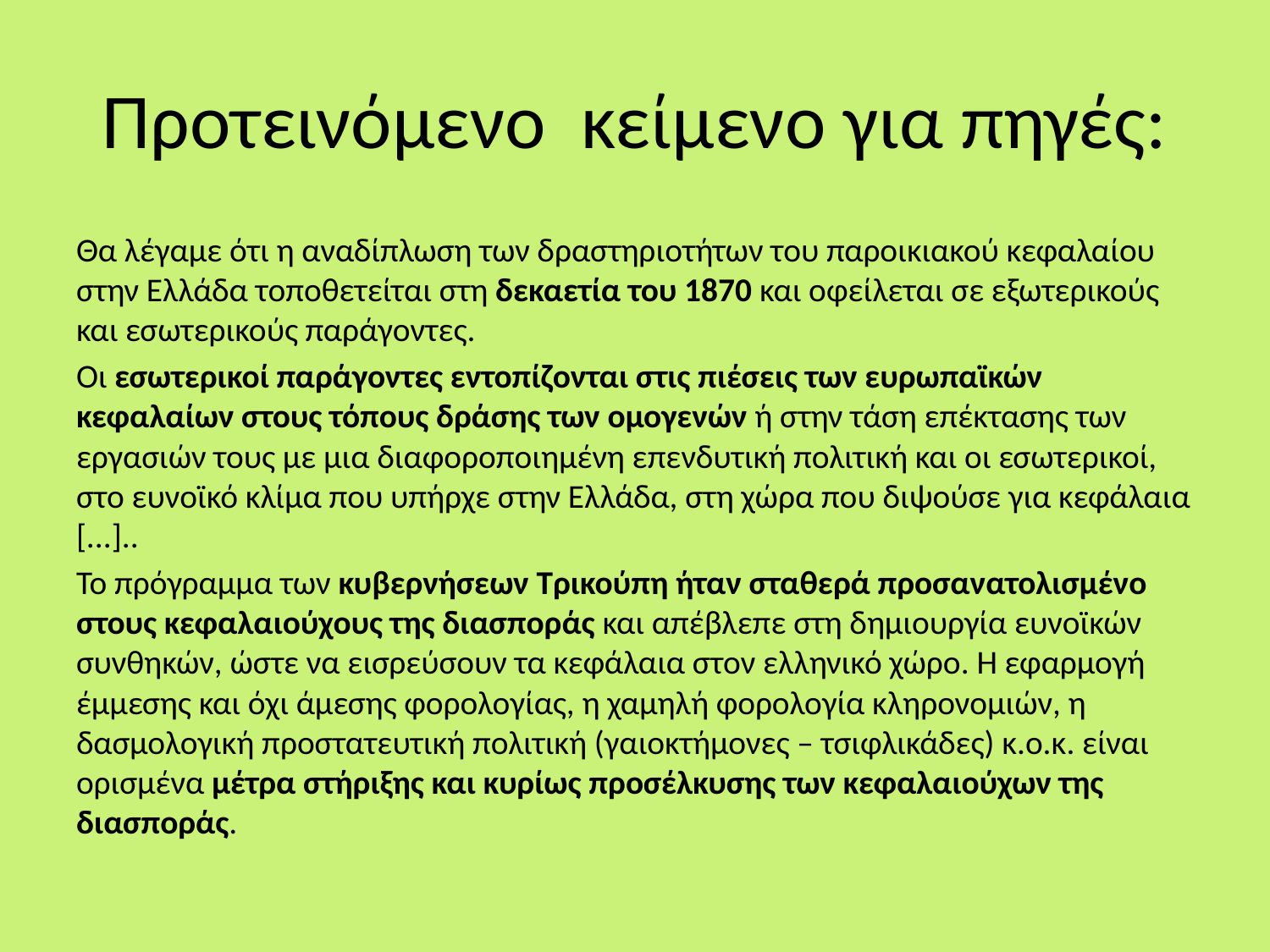

# Προτεινόμενο  κείμενο για πηγές:
Θα λέγαμε ότι η αναδίπλωση των δραστηριοτήτων του παροικιακού κεφαλαίου στην Ελλάδα τοποθετείται στη δεκαετία του 1870 και οφείλεται σε εξωτερικούς και εσωτερικούς παράγοντες.
Οι εσωτερικοί παράγοντες εντοπίζονται στις πιέσεις των ευρωπαϊκών κεφαλαίων στους τόπους δράσης των ομογενών ή στην τάση επέκτασης των εργασιών τους με μια διαφοροποιημένη επενδυτική πολιτική και οι εσωτερικοί, στο ευνοϊκό κλίμα που υπήρχε στην Ελλάδα, στη χώρα που διψούσε για κεφάλαια [...]..
Το πρόγραμμα των κυβερνήσεων Τρικούπη ήταν σταθερά προσανατολισμένο στους κεφαλαιούχους της διασποράς και απέβλεπε στη δημιουργία ευνοϊκών συνθηκών, ώστε να εισρεύσουν τα κεφάλαια στον ελληνικό χώρο. Η εφαρμογή έμμεσης και όχι άμεσης φορολογίας, η χαμηλή φορολογία κληρονομιών, η δασμολογική προστατευτική πολιτική (γαιοκτήμονες – τσιφλικάδες) κ.ο.κ. είναι ορισμένα μέτρα στήριξης και κυρίως προσέλκυσης των κεφαλαιούχων της διασποράς.